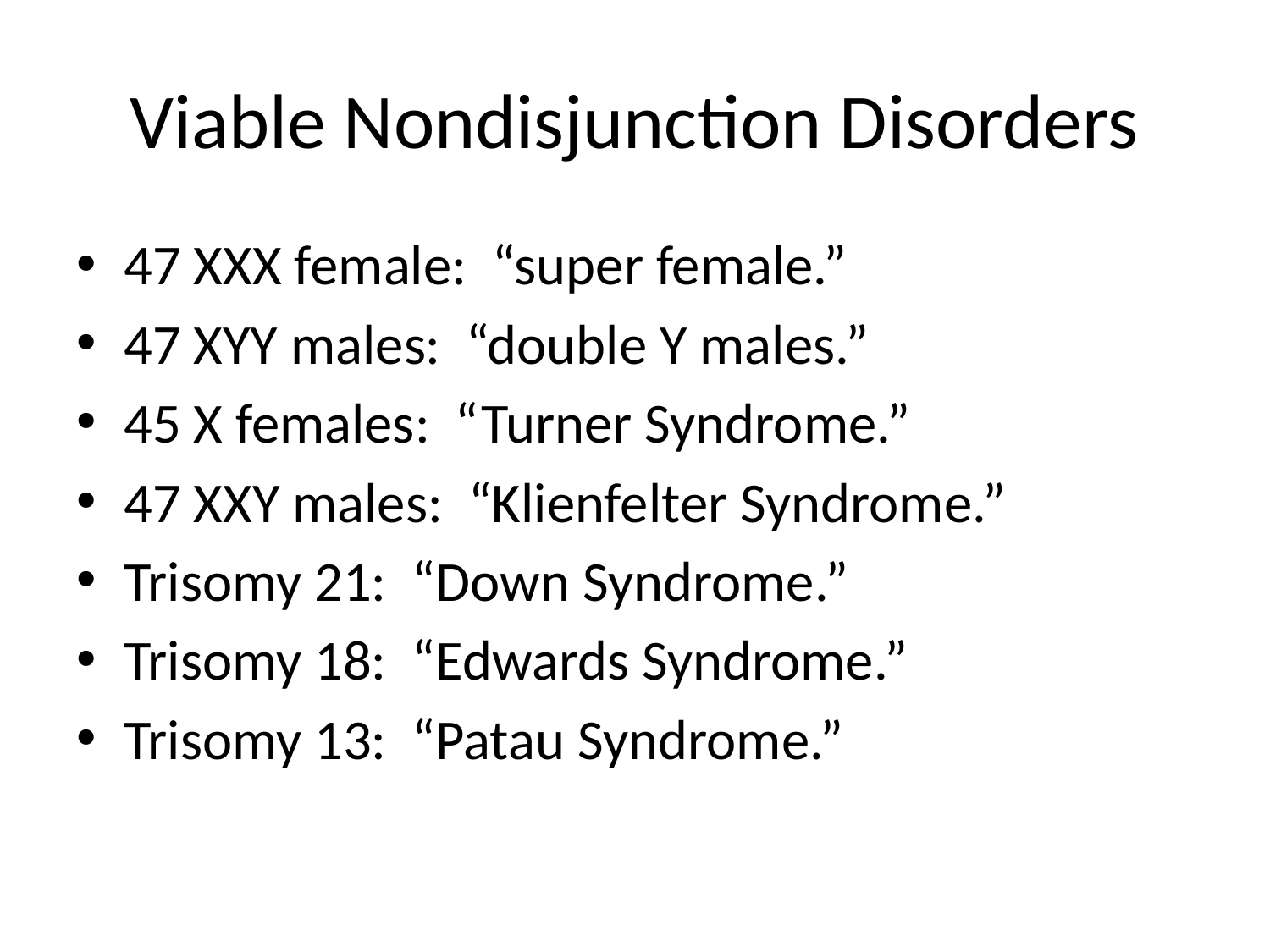

# Viable Nondisjunction Disorders
47 XXX female:  “super female.”
47 XYY males:  “double Y males.”
45 X females:  “Turner Syndrome.”
47 XXY males:  “Klienfelter Syndrome.”
Trisomy 21:  “Down Syndrome.”
Trisomy 18:  “Edwards Syndrome.”
Trisomy 13:  “Patau Syndrome.”